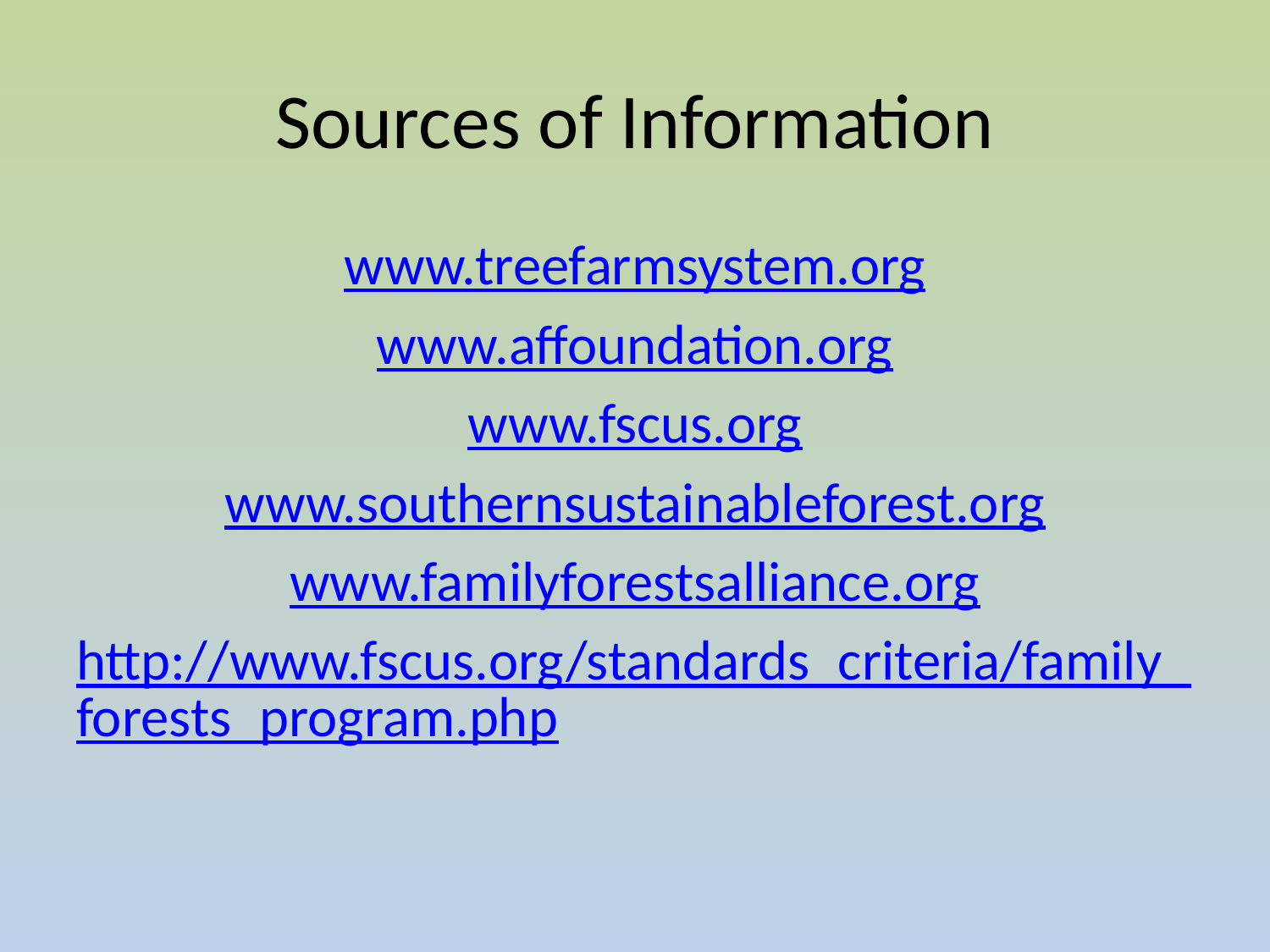

# Sources of Information
www.treefarmsystem.org
www.affoundation.org
www.fscus.org
www.southernsustainableforest.org
www.familyforestsalliance.org
http://www.fscus.org/standards_criteria/family_forests_program.php